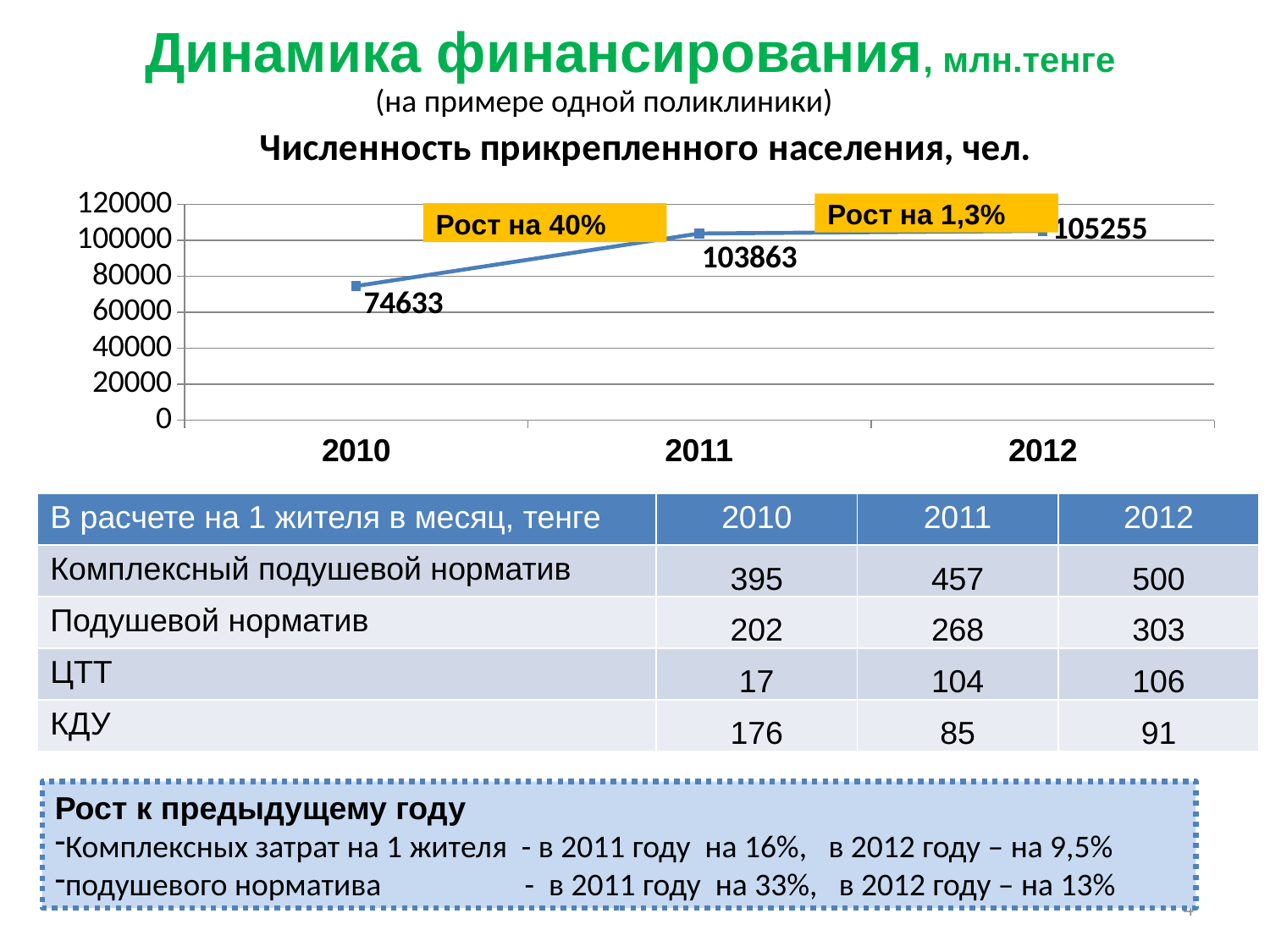

# Динамика финансирования, млн.тенге
(на примере одной поликлиники)

### Chart: Численность прикрепленного населения, чел.

| Category | Население  |
|---|---|
| 2010 | 74633.0 |
| 2011 | 103863.0 |
| 2012 | 105255.0 |
| В расчете на 1 жителя в месяц, тенге | 2010 | 2011 | 2012 |
| --- | --- | --- | --- |
| Комплексный подушевой норматив | 395 | 457 | 500 |
| Подушевой норматив | 202 | 268 | 303 |
| ЦТТ | 17 | 104 | 106 |
| КДУ | 176 | 85 | 91 |
Рост к предыдущему году
Комплексных затрат на 1 жителя  - в 2011 году  на 16%,   в 2012 году – на 9,5%
подушевого норматива                    -  в 2011 году  на 33%,   в 2012 году – на 13%
4